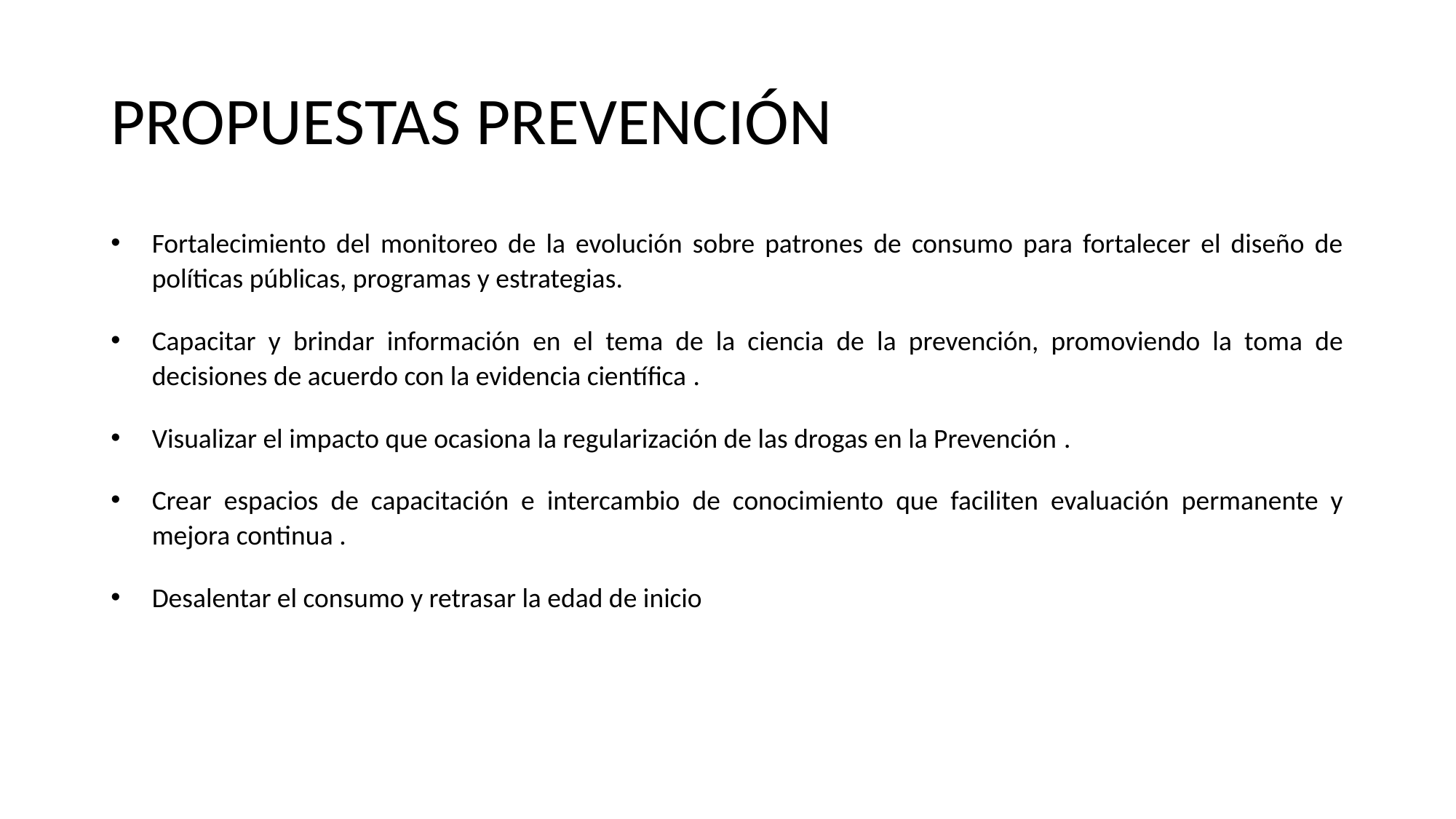

# PROPUESTAS PREVENCIÓN
Fortalecimiento del monitoreo de la evolución sobre patrones de consumo para fortalecer el diseño de políticas públicas, programas y estrategias.
Capacitar y brindar información en el tema de la ciencia de la prevención, promoviendo la toma de decisiones de acuerdo con la evidencia científica .
Visualizar el impacto que ocasiona la regularización de las drogas en la Prevención .
Crear espacios de capacitación e intercambio de conocimiento que faciliten evaluación permanente y mejora continua .
Desalentar el consumo y retrasar la edad de inicio